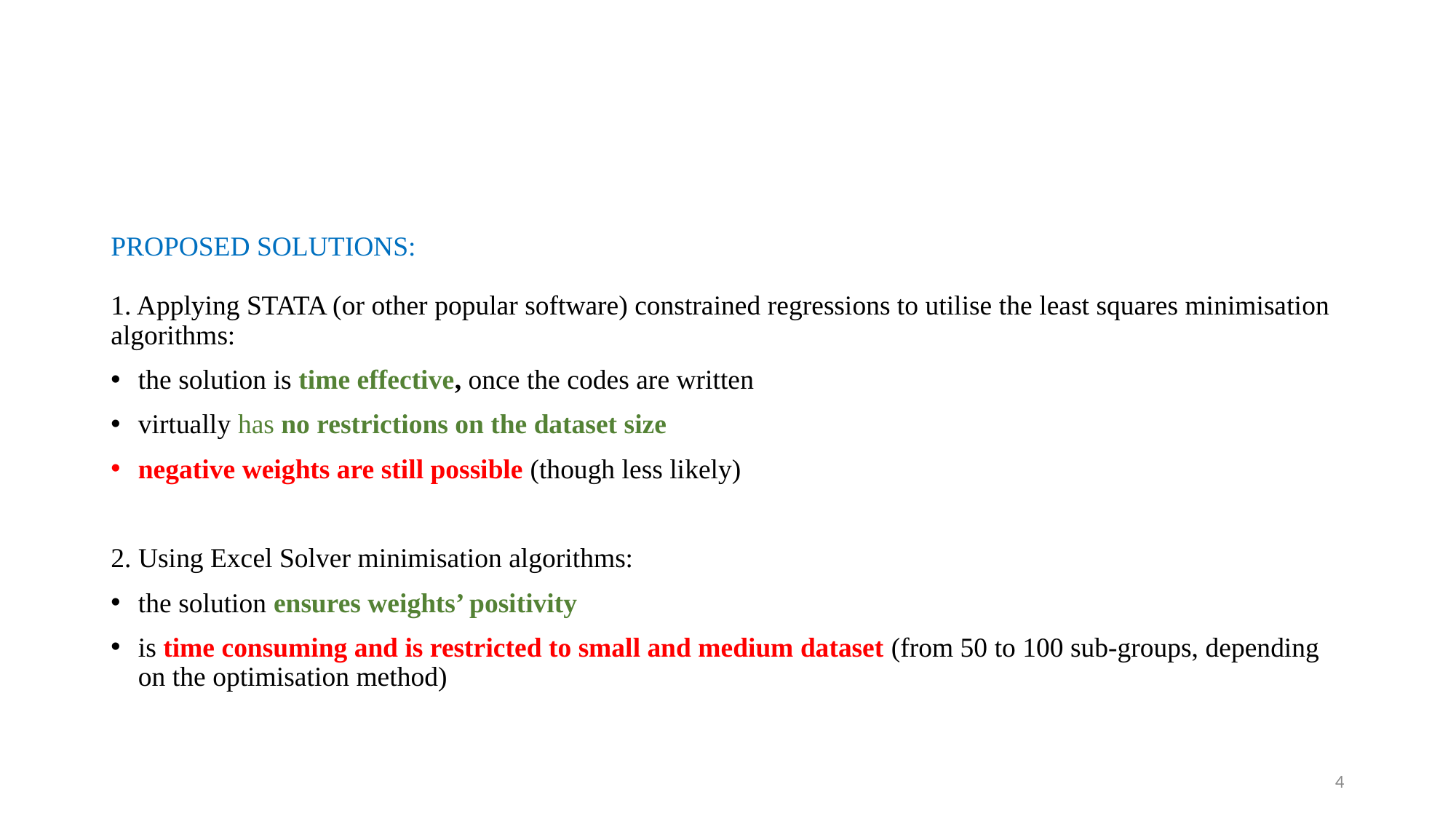

#
PROPOSED SOLUTIONS:
1. Applying STATA (or other popular software) constrained regressions to utilise the least squares minimisation algorithms:
the solution is time effective, once the codes are written
virtually has no restrictions on the dataset size
negative weights are still possible (though less likely)

2. Using Excel Solver minimisation algorithms:
the solution ensures weights’ positivity
is time consuming and is restricted to small and medium dataset (from 50 to 100 sub-groups, depending on the optimisation method)

4